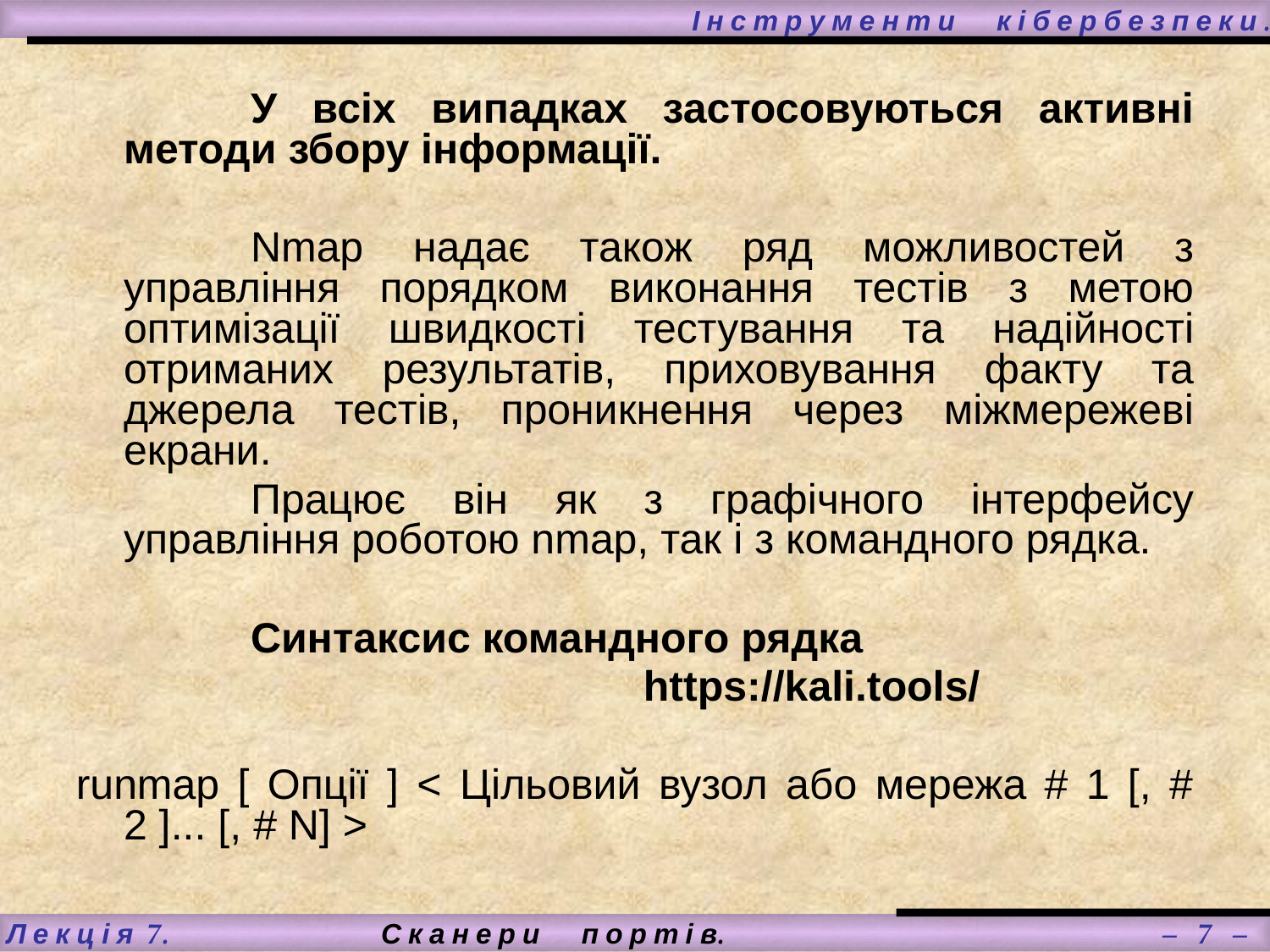

# І н с т р у м е н т и      к і б е р б е з п е к и .

		У всіх випадках застосовуються активні методи збору інформації.

		Nmap надає також ряд можливостей з управління порядком виконання тестів з метою оптимізації швидкості тестування та надійності отриманих результатів, приховування факту та джерела тестів, проникнення через міжмережеві екрани.
		Працює він як з графічного інтерфейсу управління роботою nmap, так і з командного рядка.

		Синтаксис командного рядка
					 https://kali.tools/

runmap [ Опції ] < Цільовий вузол або мережа # 1 [, # 2 ]... [, # N] >

 Л е к ц і я  7.		С к а н е р и      п о р т і в.			                     –   7   –